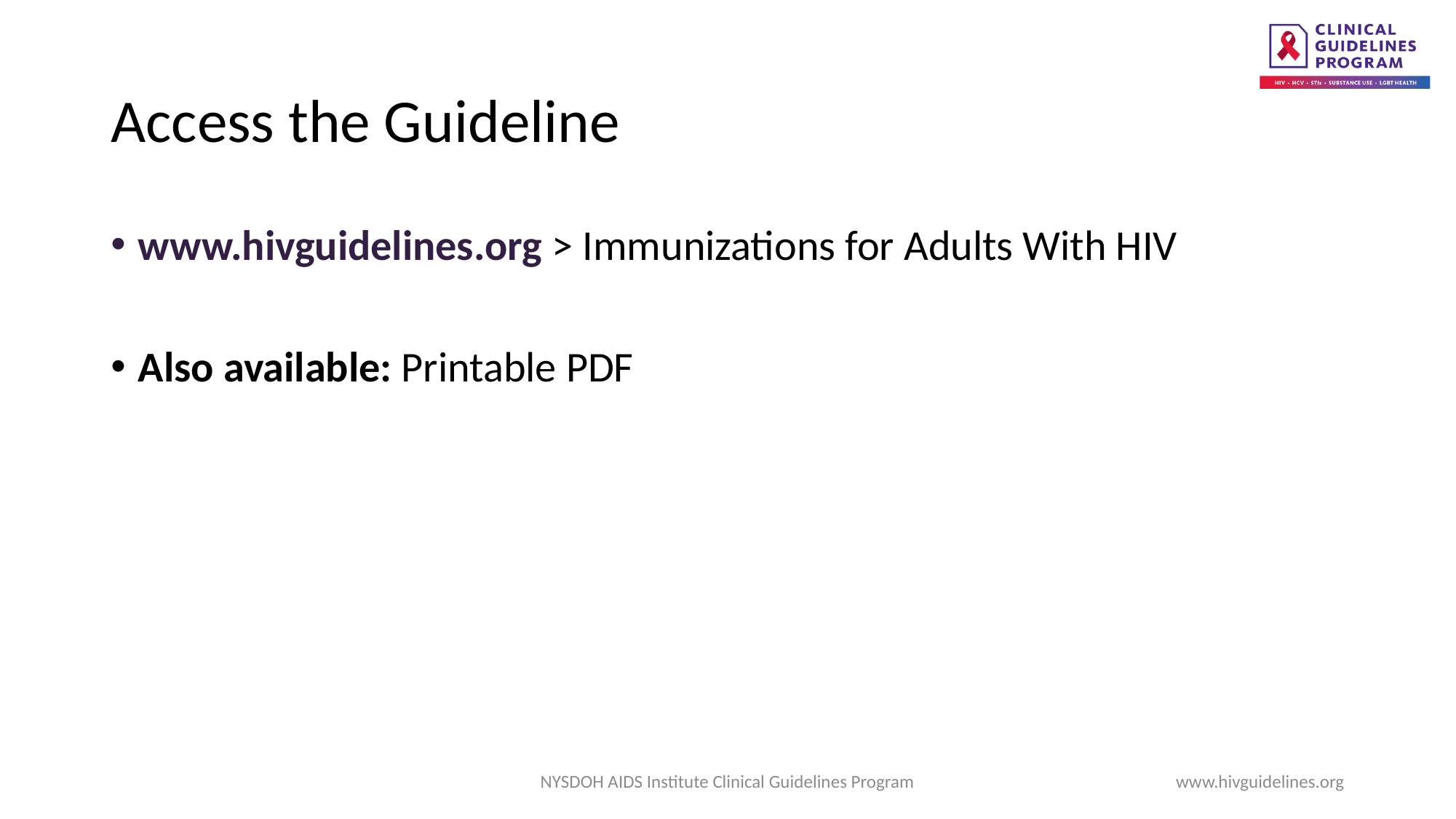

# Access the Guideline
www.hivguidelines.org > Immunizations for Adults With HIV

Also available: Printable PDF
NYSDOH AIDS Institute Clinical Guidelines Program
www.hivguidelines.org